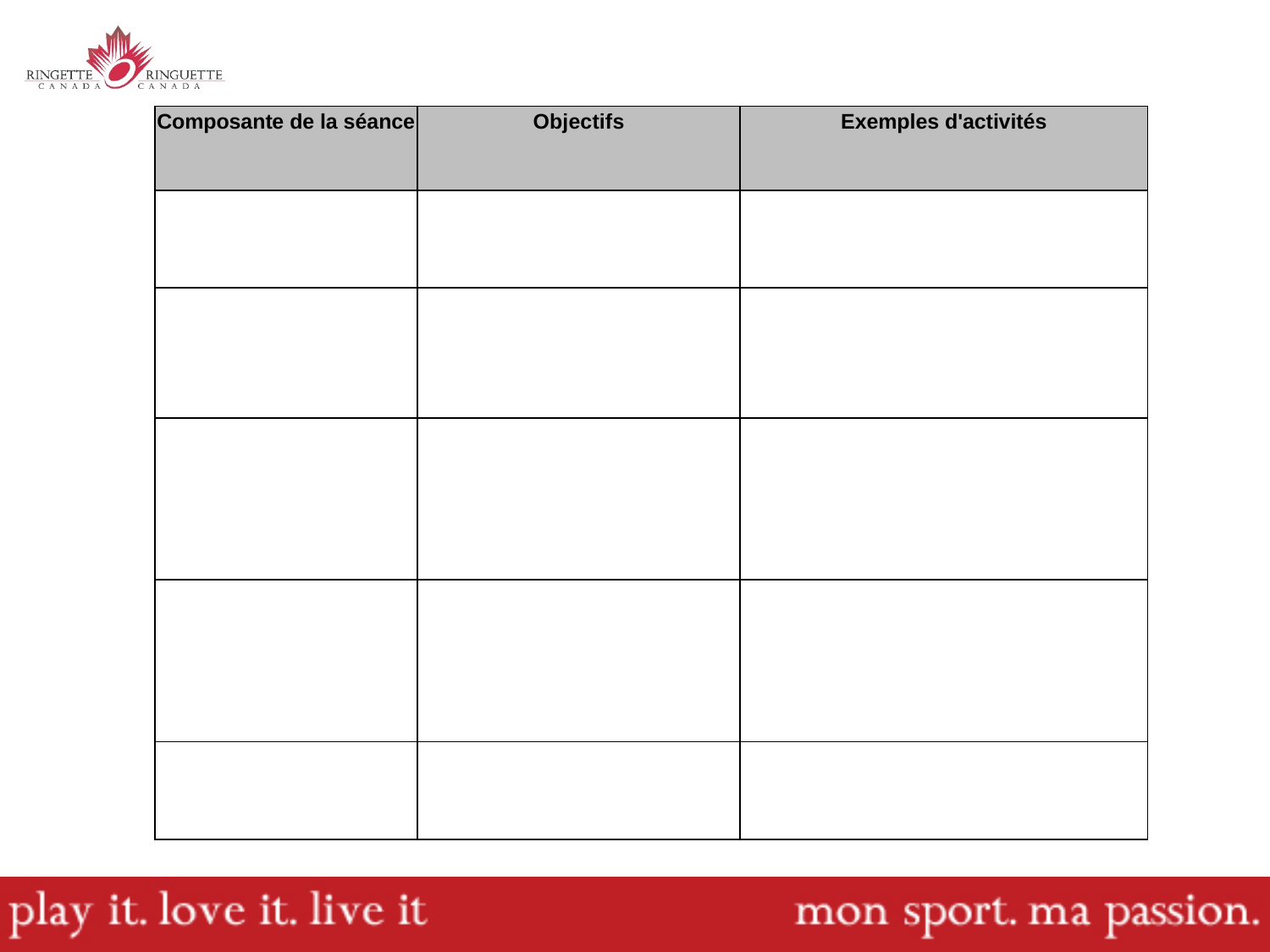

| Composante de la séance | Objectifs | Exemples d'activités |
| --- | --- | --- |
|  |  |  |
|  |  |  |
|  |  |  |
|  |  |  |
|  |  |  |